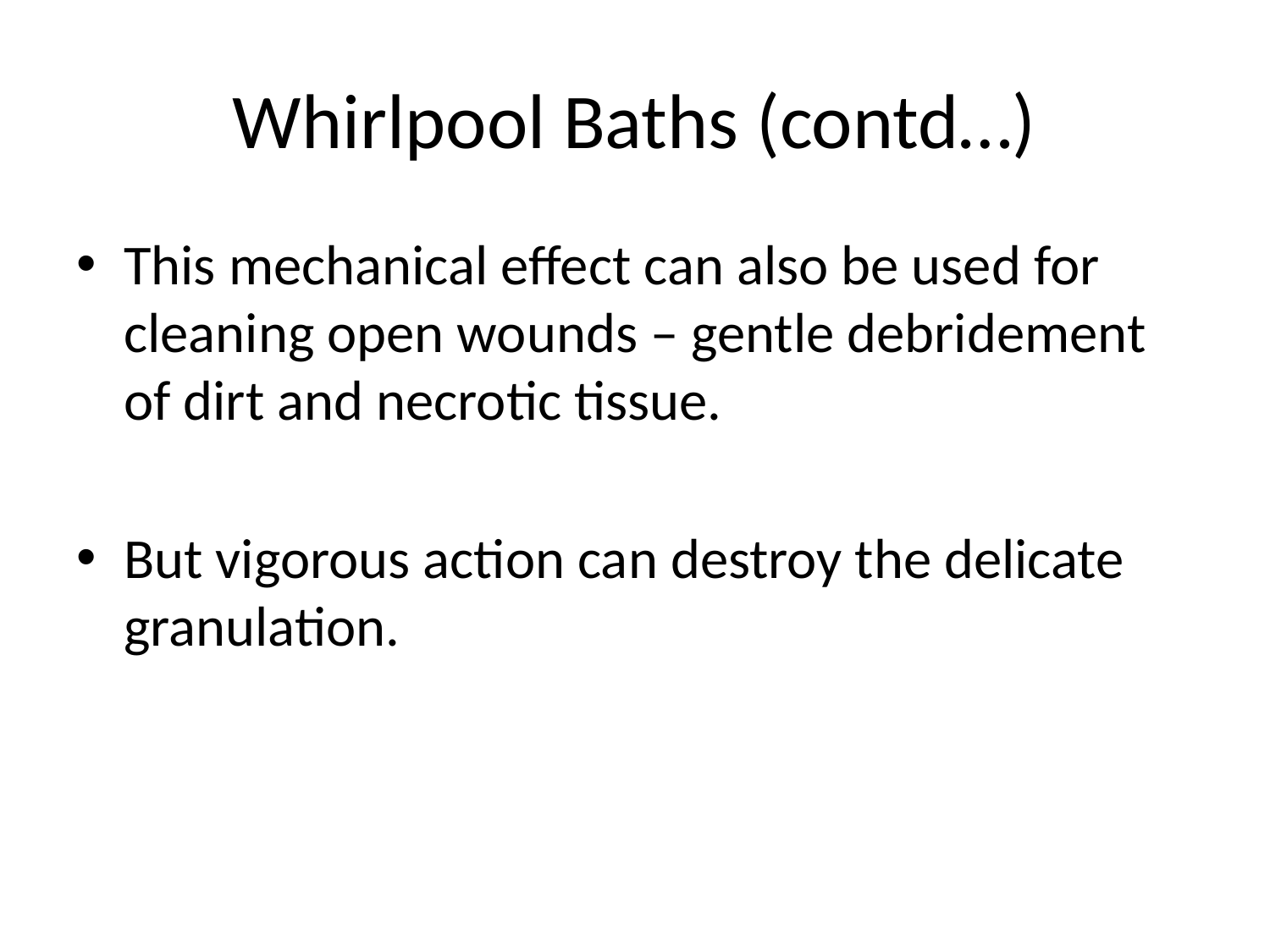

# Whirlpool Baths (contd…)
This mechanical effect can also be used for cleaning open wounds – gentle debridement of dirt and necrotic tissue.

But vigorous action can destroy the delicate granulation.